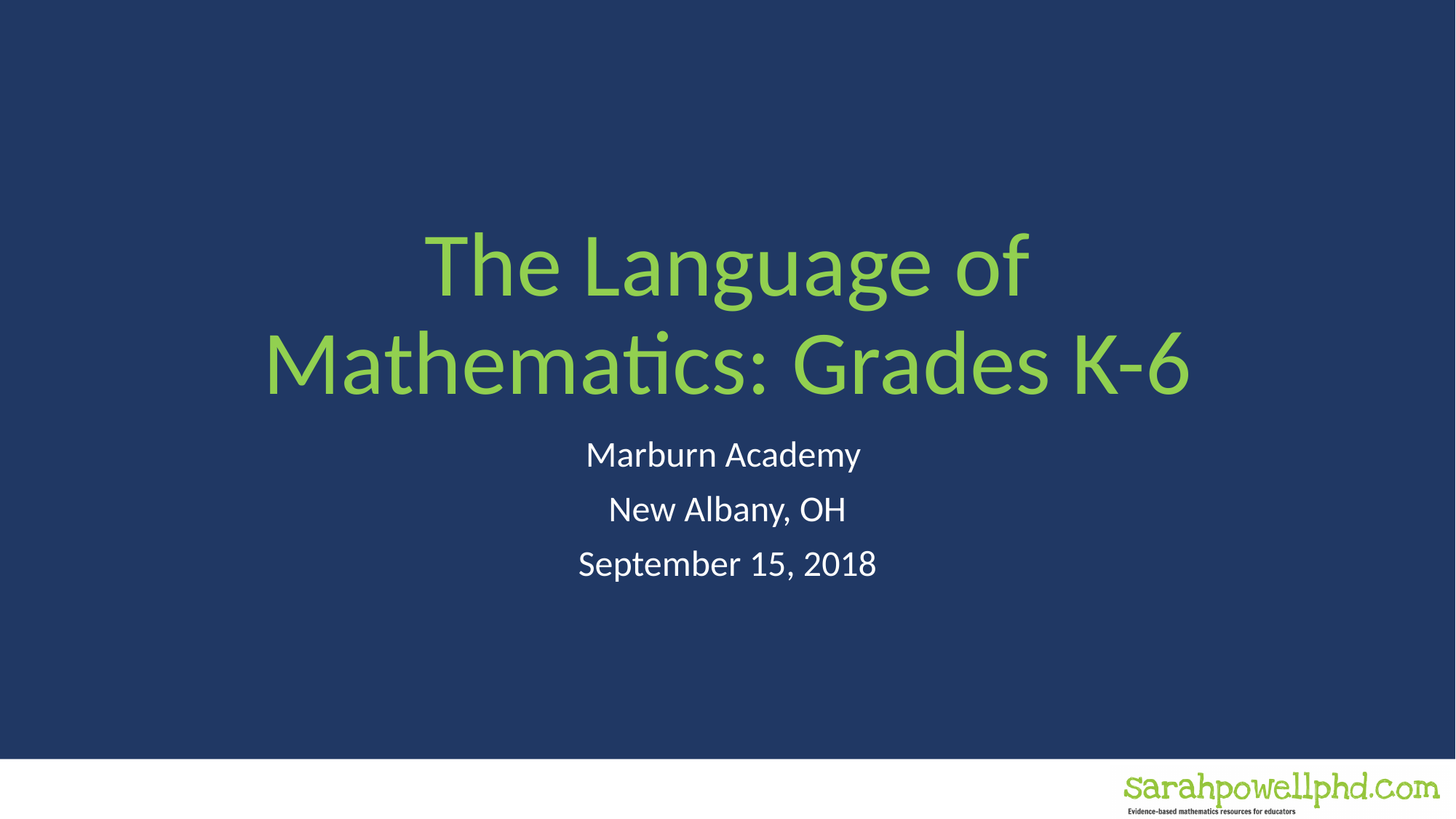

# The Language of Mathematics: Grades K-6
Marburn Academy
New Albany, OH
September 15, 2018